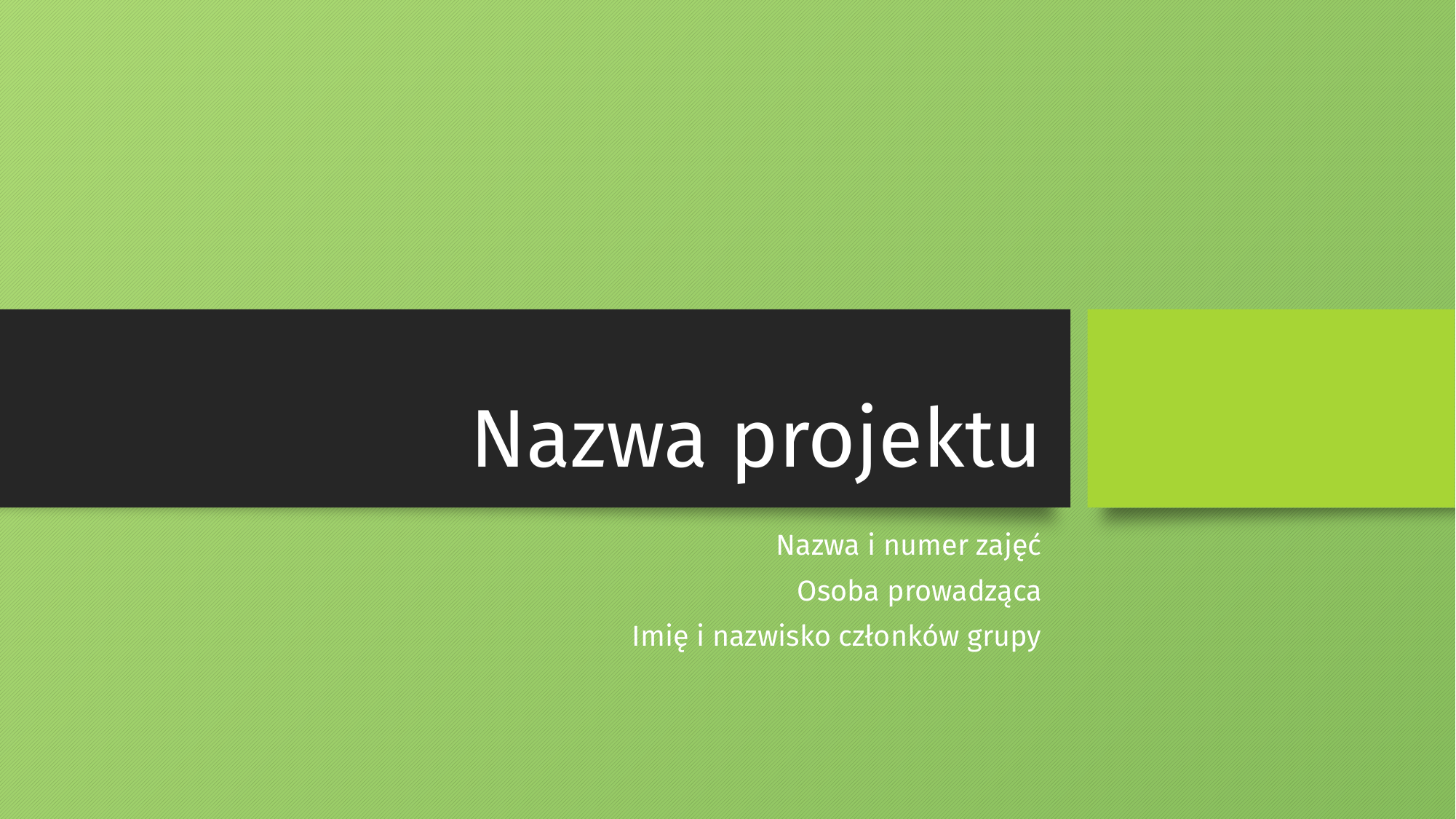

# Nazwa projektu
Nazwa i numer zajęć
Osoba prowadząca
Imię i nazwisko członków grupy